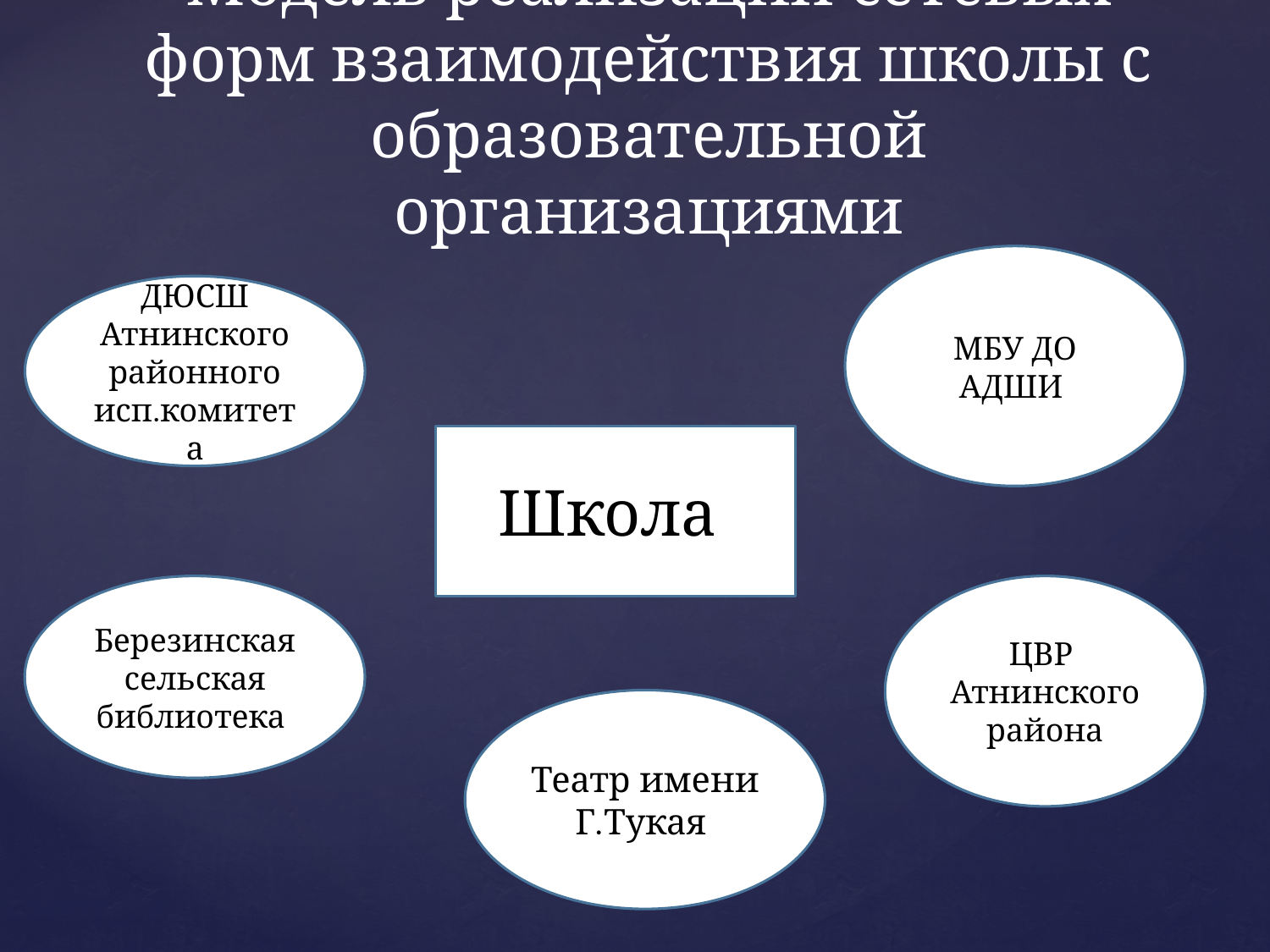

# Модель реализации сетевых форм взаимодействия школы с образовательной организациями
МБУ ДО АДШИ
ДЮСШ Атнинского районного исп.комитета
Школа
Березинская сельская библиотека
ЦВР
Атнинского района
Театр имени Г.Тукая